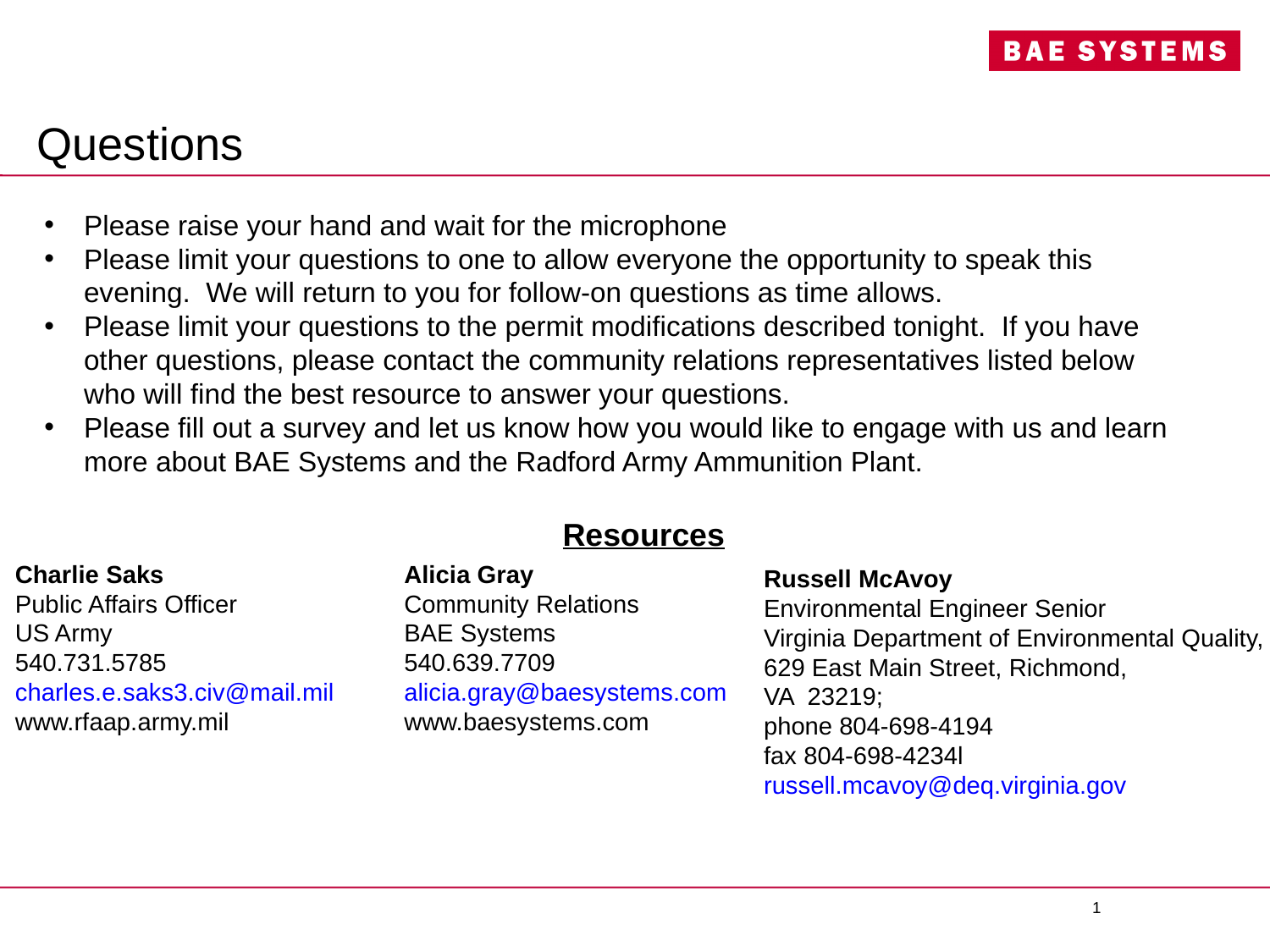

# Questions
Please raise your hand and wait for the microphone
Please limit your questions to one to allow everyone the opportunity to speak this evening.  We will return to you for follow-on questions as time allows.
Please limit your questions to the permit modifications described tonight.  If you have other questions, please contact the community relations representatives listed below who will find the best resource to answer your questions.
Please fill out a survey and let us know how you would like to engage with us and learn more about BAE Systems and the Radford Army Ammunition Plant.
Resources

Charlie Saks
Public Affairs Officer
US Army
540.731.5785
charles.e.saks3.civ@mail.mil
www.rfaap.army.mil

Alicia Gray
Community Relations
BAE Systems
540.639.7709
alicia.gray@baesystems.com
www.baesystems.com

Russell McAvoy
Environmental Engineer Senior
Virginia Department of Environmental Quality,
629 East Main Street, Richmond,
VA  23219;
phone 804-698-4194
fax 804-698-4234l
russell.mcavoy@deq.virginia.gov
1